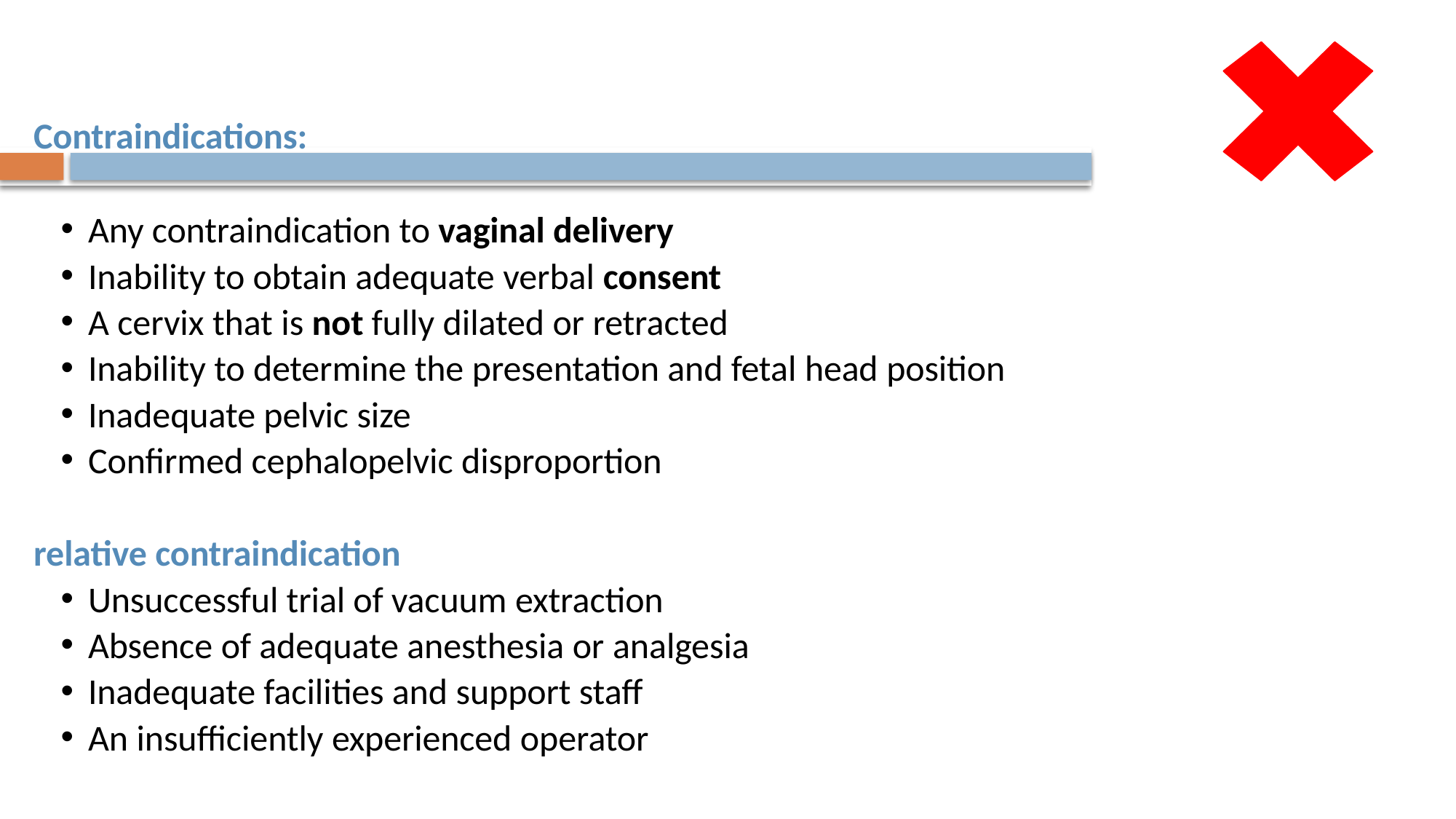

Contraindications:

Any contraindication to vaginal delivery
Inability to obtain adequate verbal consent
A cervix that is not fully dilated or retracted
Inability to determine the presentation and fetal head position
Inadequate pelvic size
Confirmed cephalopelvic disproportion

relative contraindication
Unsuccessful trial of vacuum extraction
Absence of adequate anesthesia or analgesia
Inadequate facilities and support staff
An insufficiently experienced operator